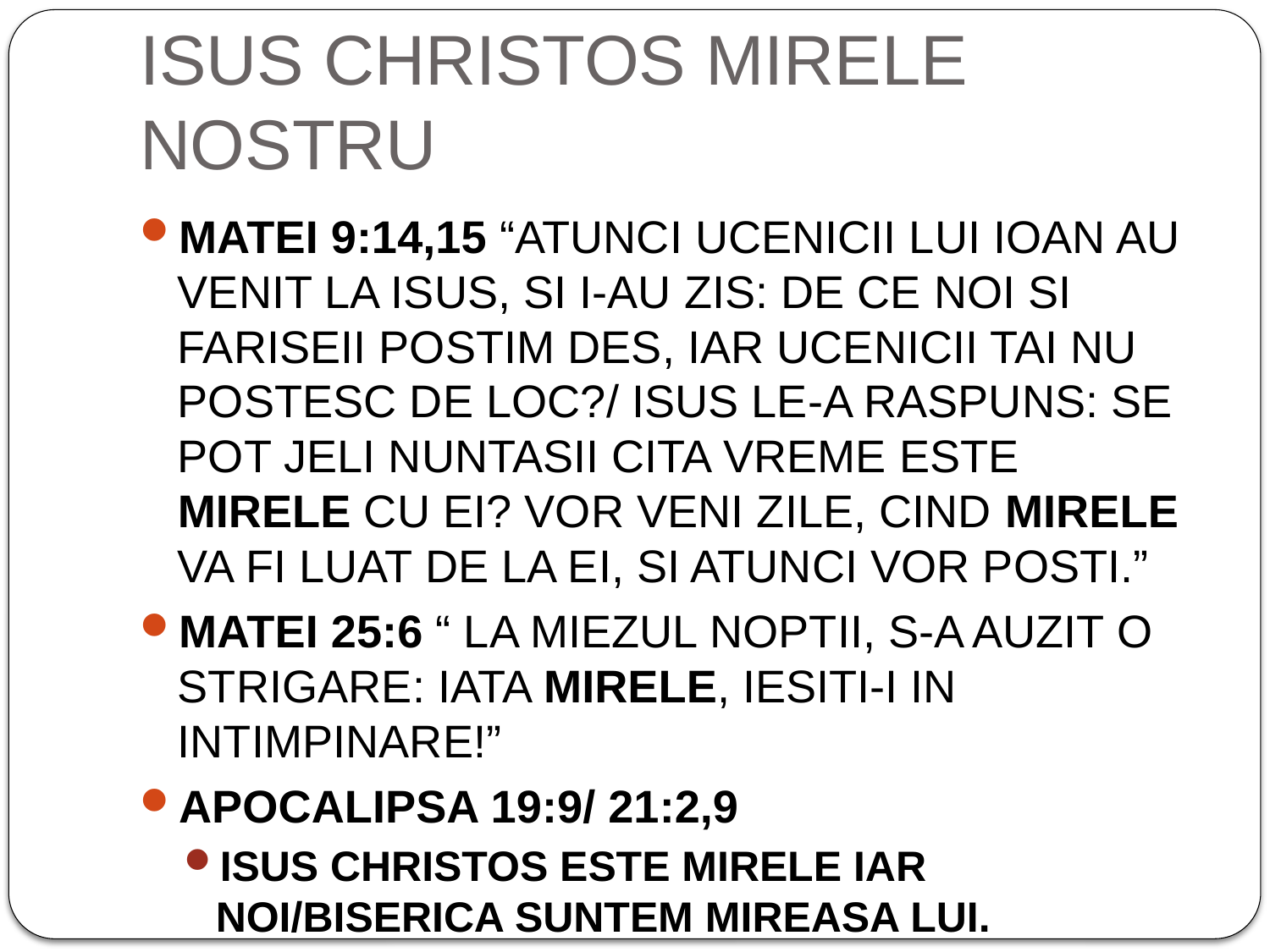

# ISUS CHRISTOS MIRELE NOSTRU
MATEI 9:14,15 “ATUNCI UCENICII LUI IOAN AU VENIT LA ISUS, SI I-AU ZIS: DE CE NOI SI FARISEII POSTIM DES, IAR UCENICII TAI NU POSTESC DE LOC?/ ISUS LE-A RASPUNS: SE POT JELI NUNTASII CITA VREME ESTE MIRELE CU EI? VOR VENI ZILE, CIND MIRELE VA FI LUAT DE LA EI, SI ATUNCI VOR POSTI.”
MATEI 25:6 “ LA MIEZUL NOPTII, S-A AUZIT O STRIGARE: IATA MIRELE, IESITI-I IN INTIMPINARE!”
APOCALIPSA 19:9/ 21:2,9
ISUS CHRISTOS ESTE MIRELE IAR NOI/BISERICA SUNTEM MIREASA LUI.